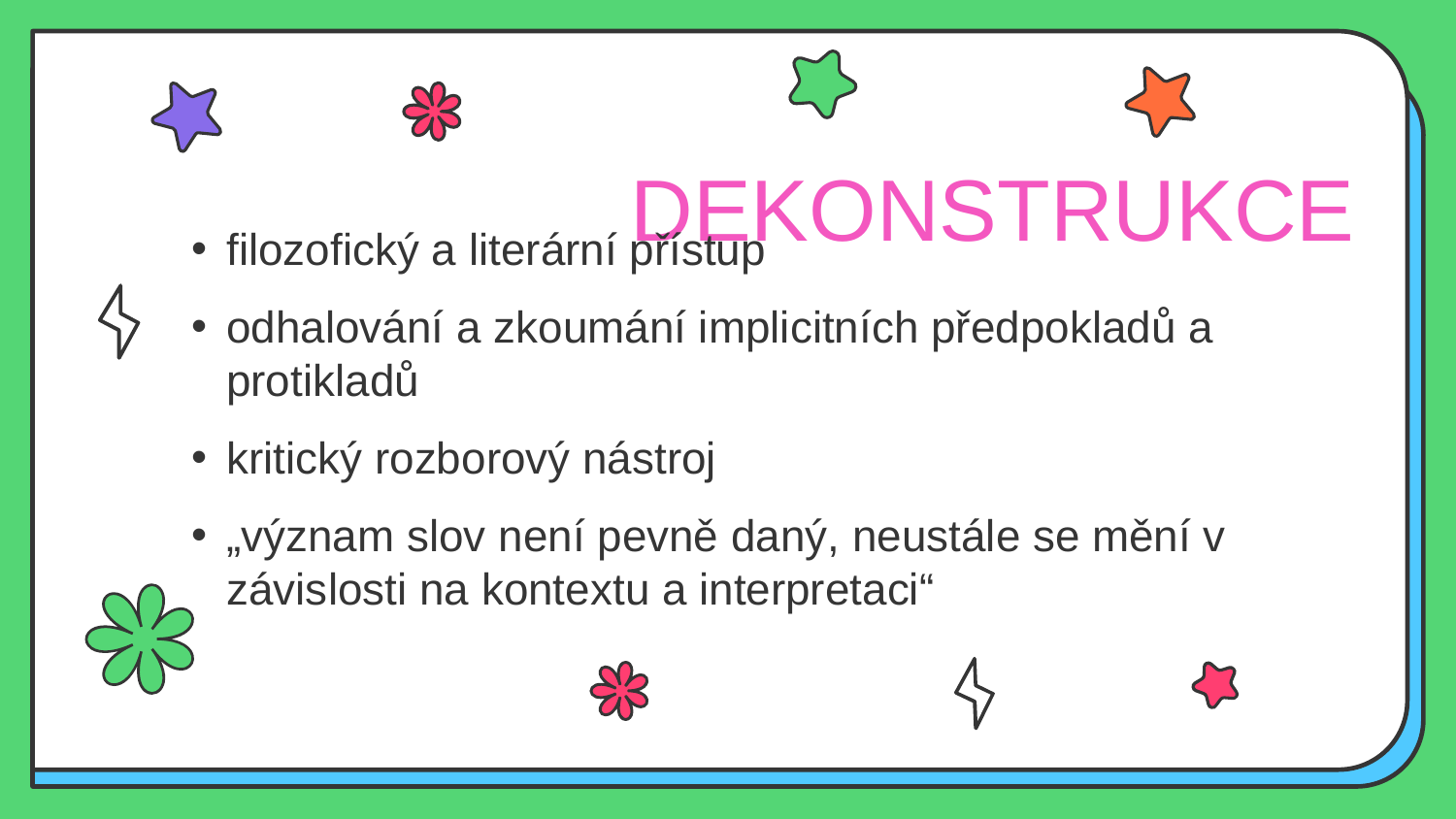

# DEKONSTRUKCE
filozofický a literární přístup
odhalování a zkoumání implicitních předpokladů a protikladů
kritický rozborový nástroj
„význam slov není pevně daný, neustále se mění v závislosti na kontextu a interpretaci“